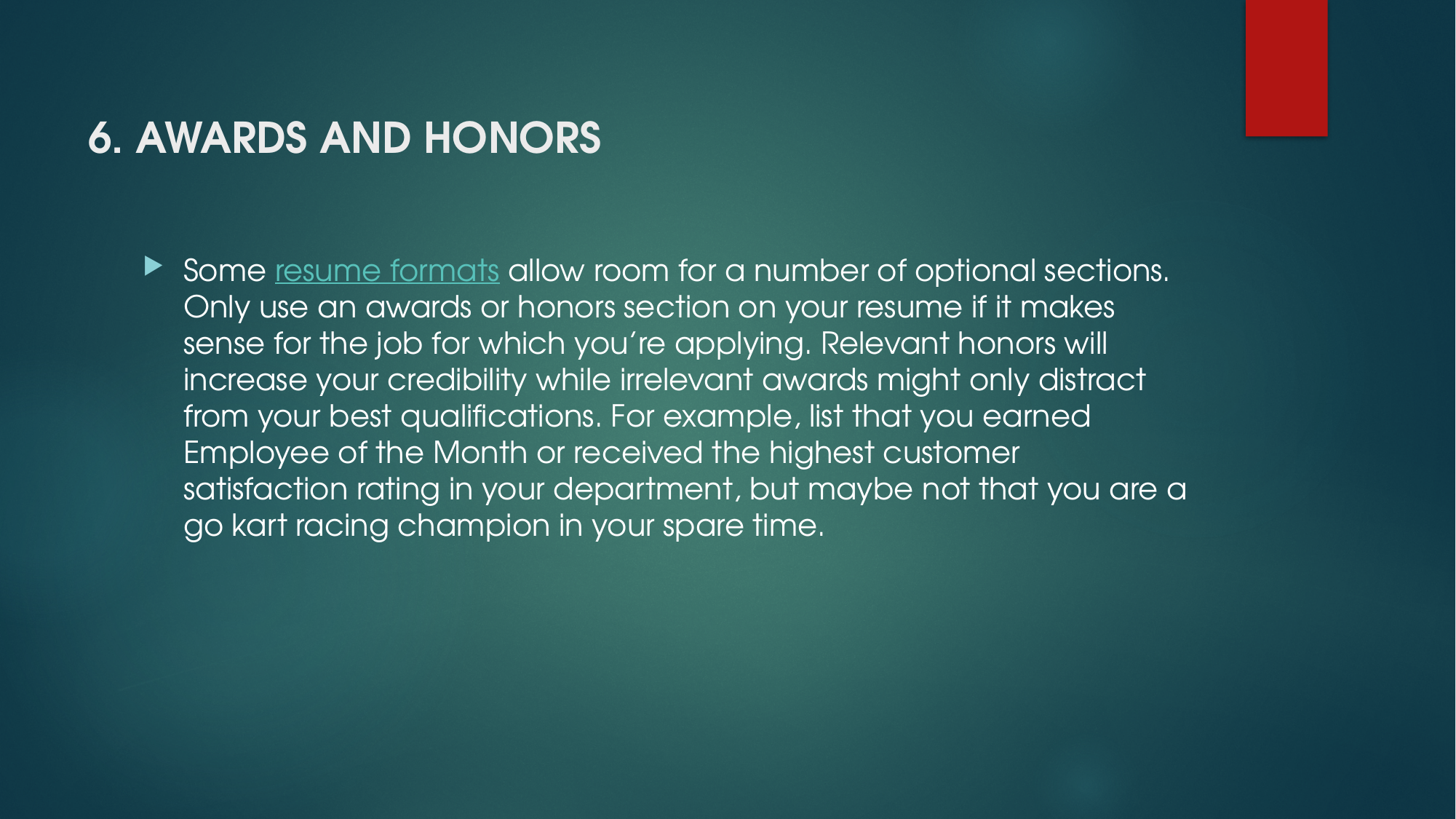

# 6. AWARDS AND HONORS
Some resume formats allow room for a number of optional sections. Only use an awards or honors section on your resume if it makes sense for the job for which you’re applying. Relevant honors will increase your credibility while irrelevant awards might only distract from your best qualifications. For example, list that you earned Employee of the Month or received the highest customer satisfaction rating in your department, but maybe not that you are a go kart racing champion in your spare time.